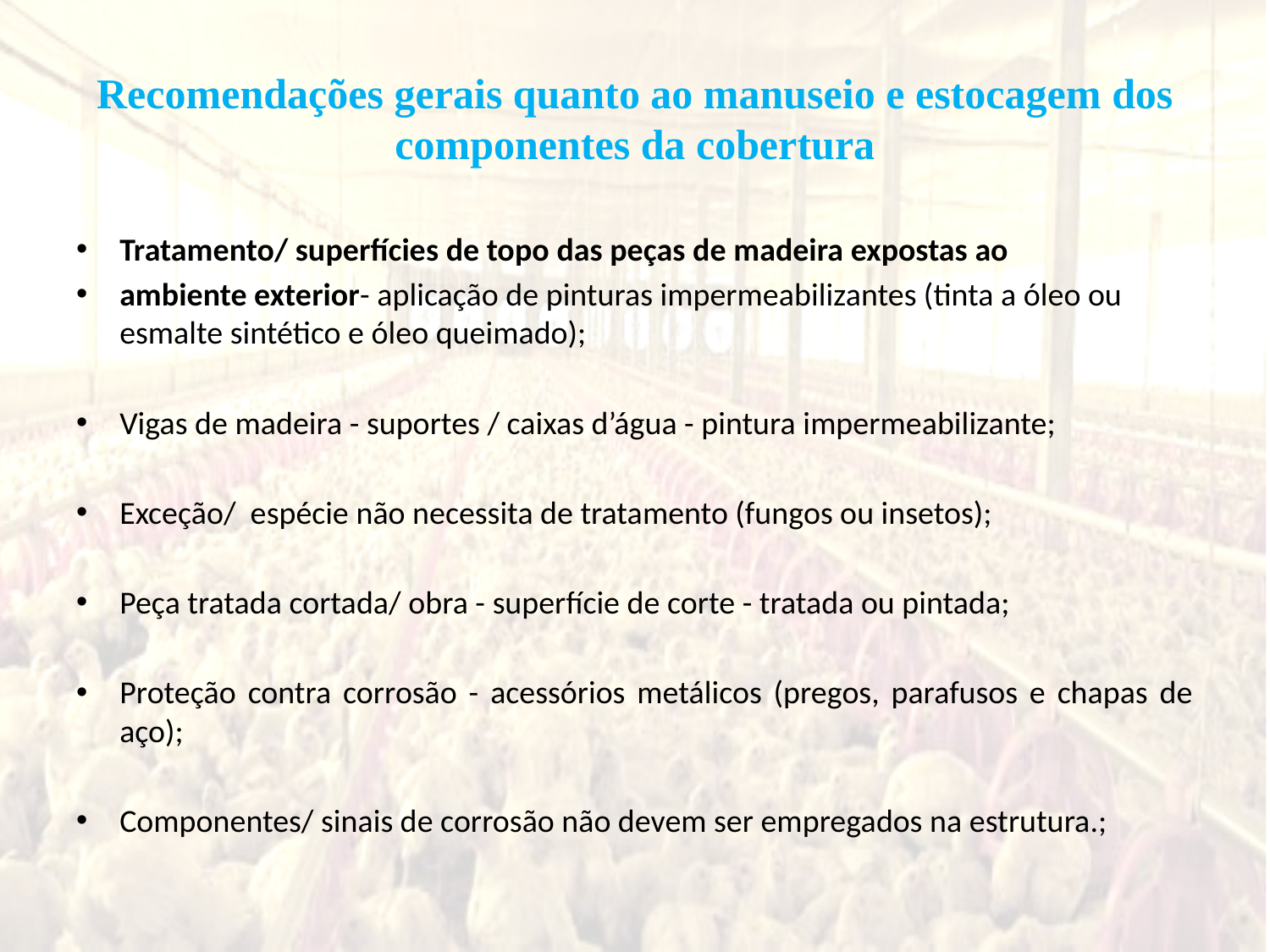

# Recomendações gerais quanto ao manuseio e estocagem dos componentes da cobertura
Tratamento/ superfícies de topo das peças de madeira expostas ao
ambiente exterior- aplicação de pinturas impermeabilizantes (tinta a óleo ou esmalte sintético e óleo queimado);

Vigas de madeira - suportes / caixas d’água - pintura impermeabilizante;

Exceção/  espécie não necessita de tratamento (fungos ou insetos);

Peça tratada cortada/ obra - superfície de corte - tratada ou pintada;

Proteção contra corrosão - acessórios metálicos (pregos, parafusos e chapas de aço);

Componentes/ sinais de corrosão não devem ser empregados na estrutura.;